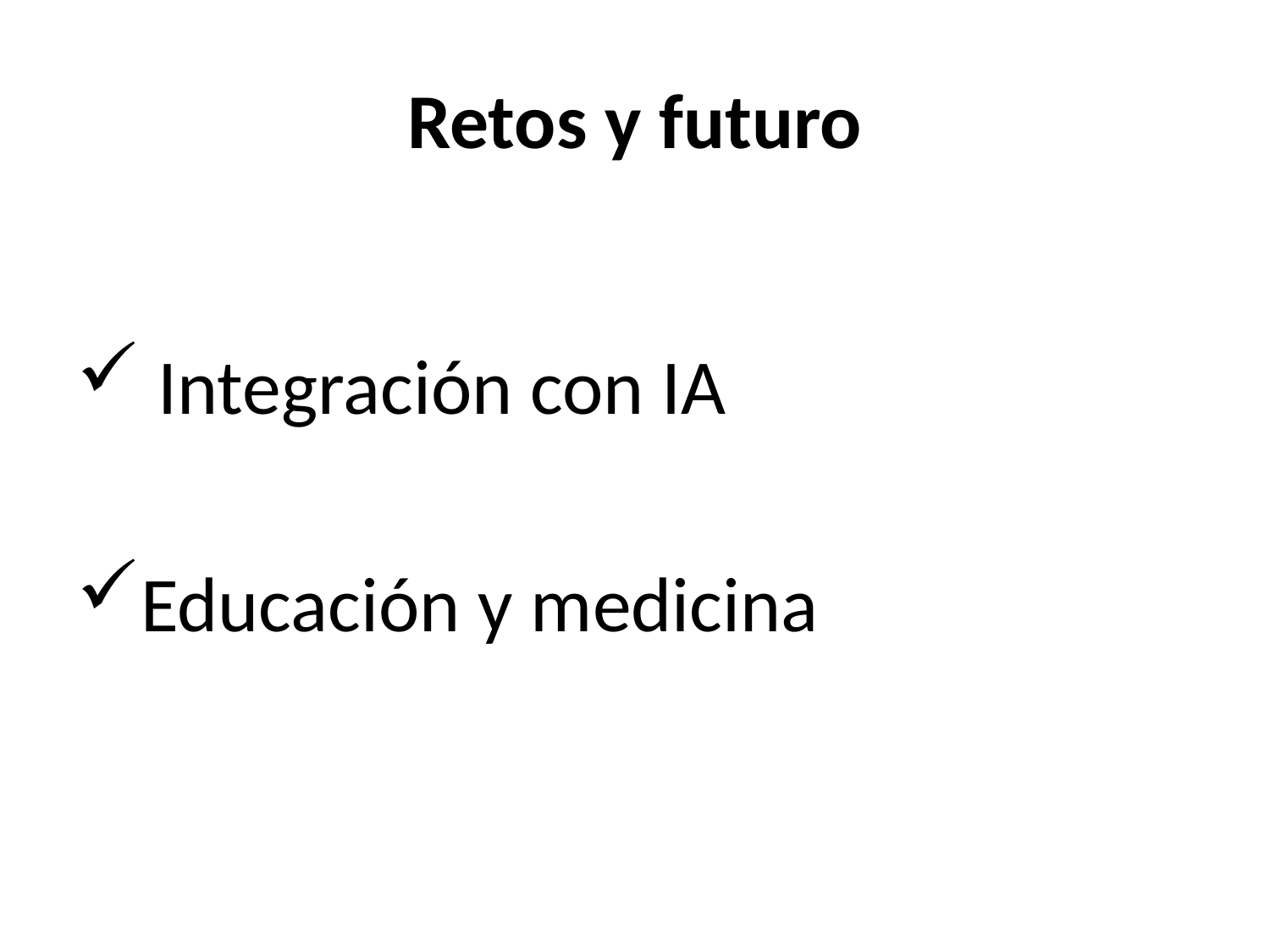

# Retos y futuro

 Integración con IA

Educación y medicina